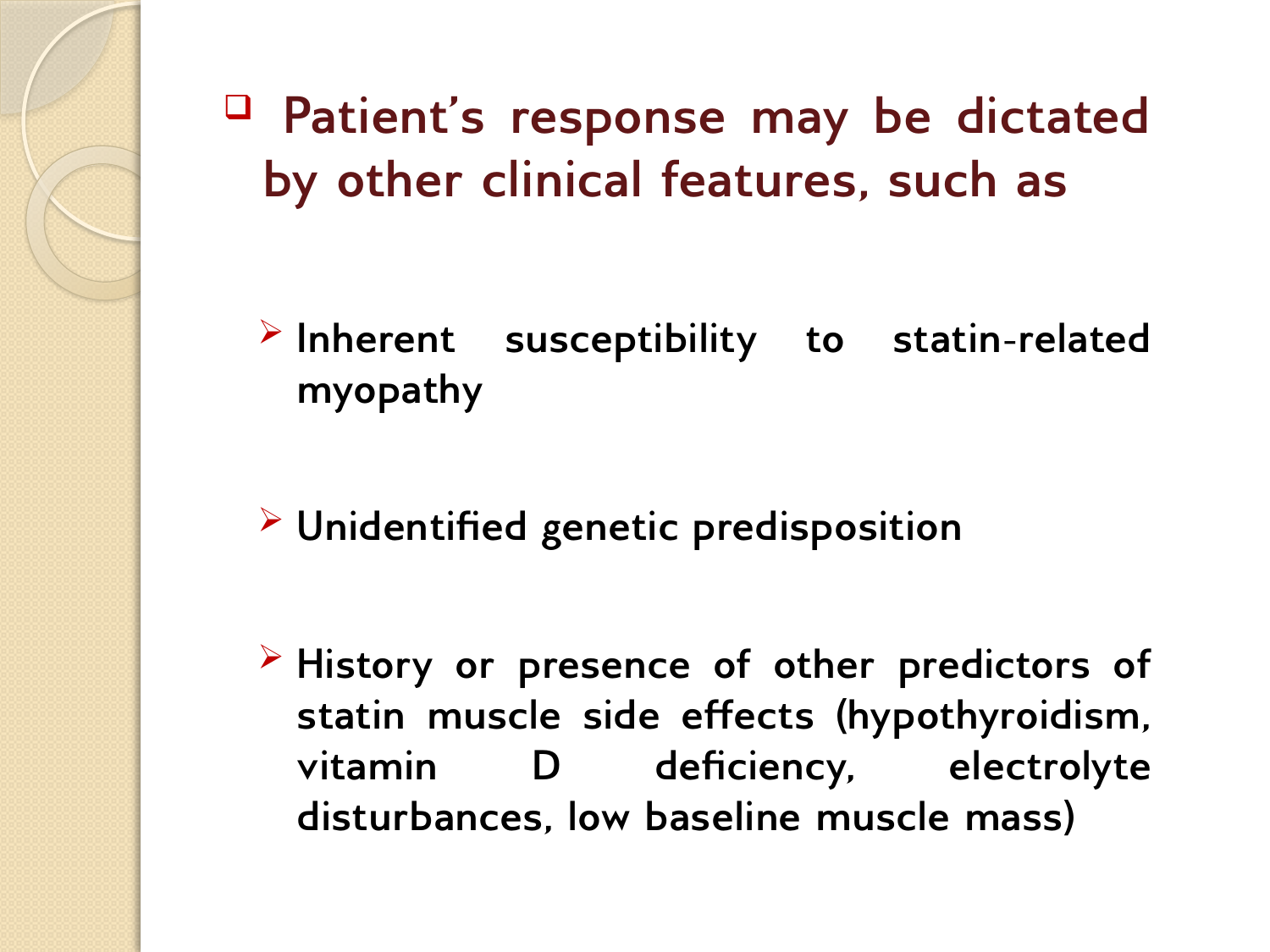

Patient’s response may be dictated by other clinical features, such as

Inherent susceptibility to statin-related myopathy

Unidentified genetic predisposition

History or presence of other predictors of statin muscle side effects (hypothyroidism, vitamin D deficiency, electrolyte disturbances, low baseline muscle mass)